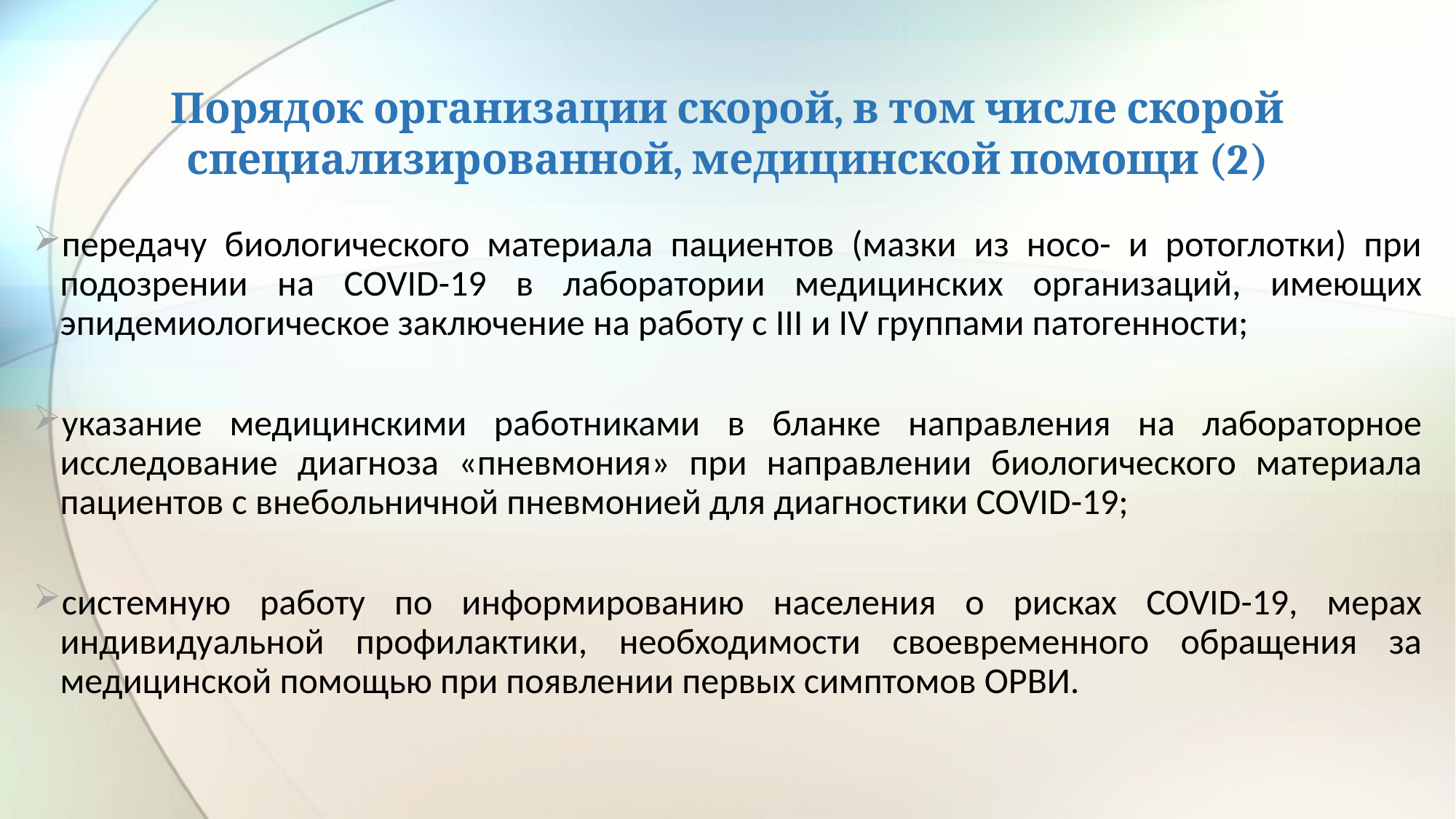

# Порядок организации скорой, в том числе скорой специализированной, медицинской помощи (2)
передачу биологического материала пациентов (мазки из носо- и ротоглотки) при подозрении на COVID-19 в лаборатории медицинских организаций, имеющих эпидемиологическое заключение на работу с III и IV группами патогенности;

указание медицинскими работниками в бланке направления на лабораторное исследование диагноза «пневмония» при направлении биологического материала пациентов с внебольничной пневмонией для диагностики COVID-19;

системную работу по информированию населения о рисках COVID-19, мерах индивидуальной профилактики, необходимости своевременного обращения за медицинской помощью при появлении первых симптомов ОРВИ.